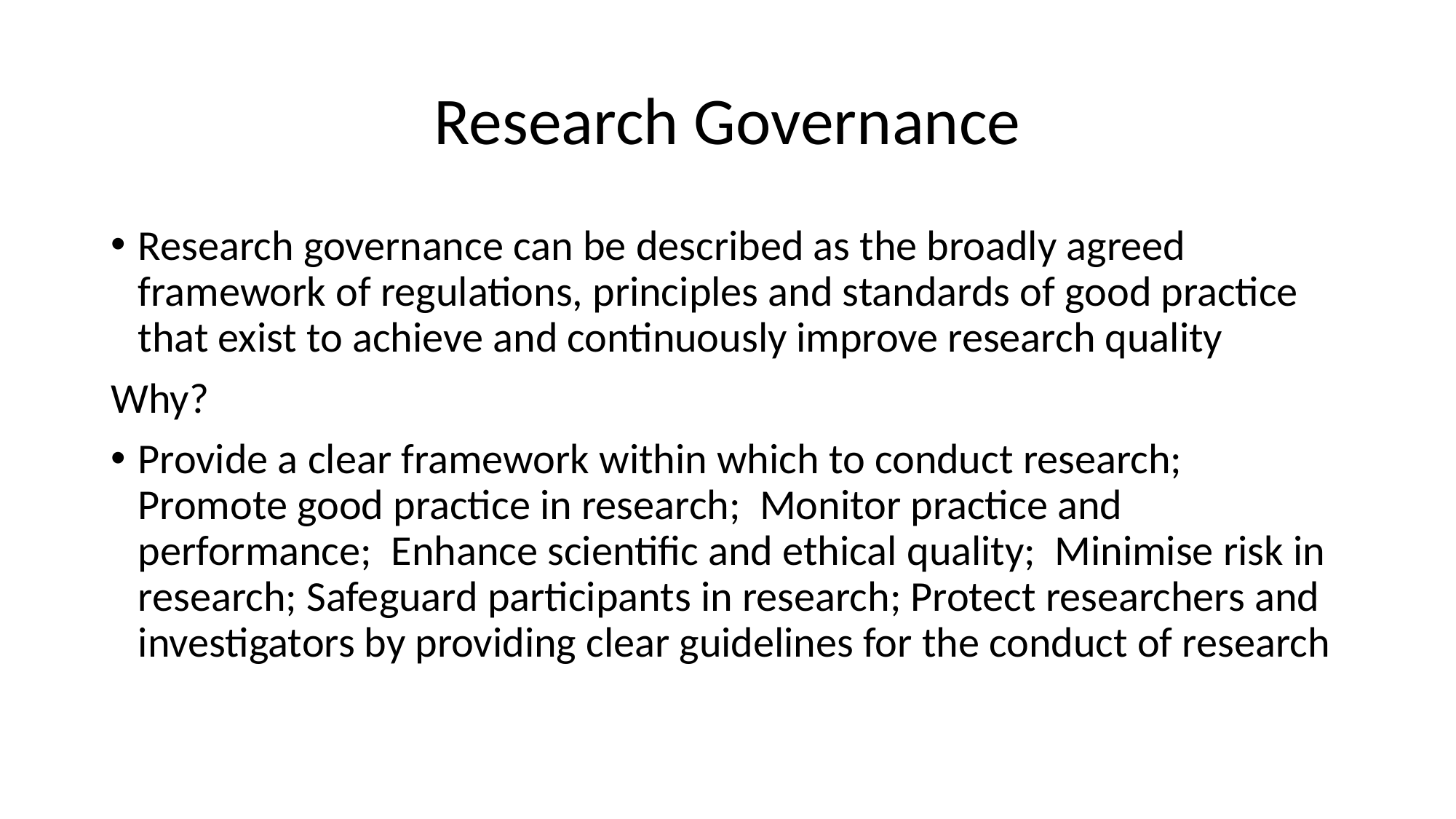

# Research Governance
Research governance can be described as the broadly agreed framework of regulations, principles and standards of good practice that exist to achieve and continuously improve research quality
Why?
Provide a clear framework within which to conduct research;  Promote good practice in research;  Monitor practice and performance;  Enhance scientific and ethical quality;  Minimise risk in research; Safeguard participants in research; Protect researchers and investigators by providing clear guidelines for the conduct of research